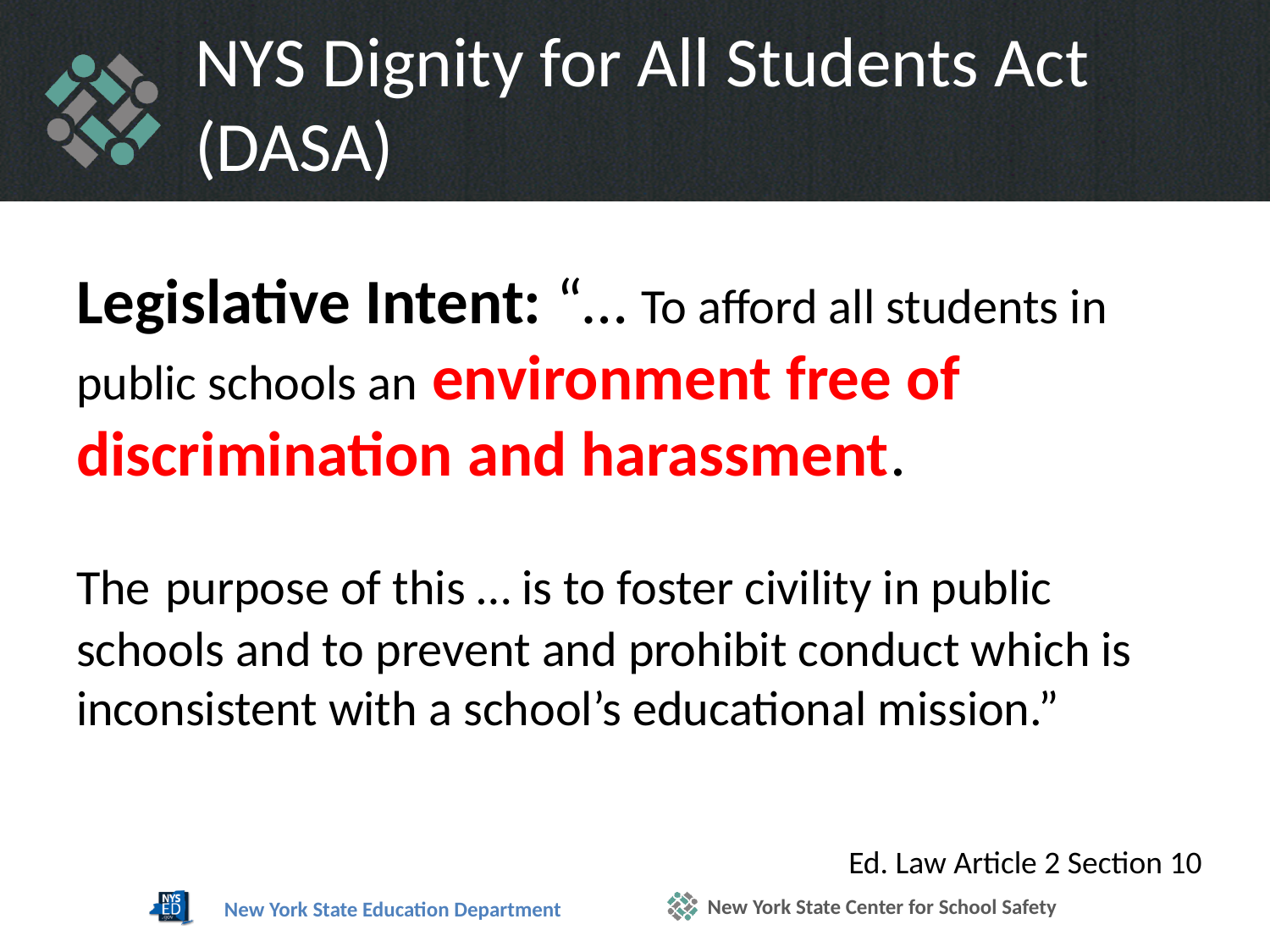

# NYS Dignity for All Students Act (DASA)
Legislative Intent: “… To afford all students in public schools an environment free of discrimination and harassment.

The purpose of this … is to foster civility in public schools and to prevent and prohibit conduct which is inconsistent with a school’s educational mission.”
Ed. Law Article 2 Section 10